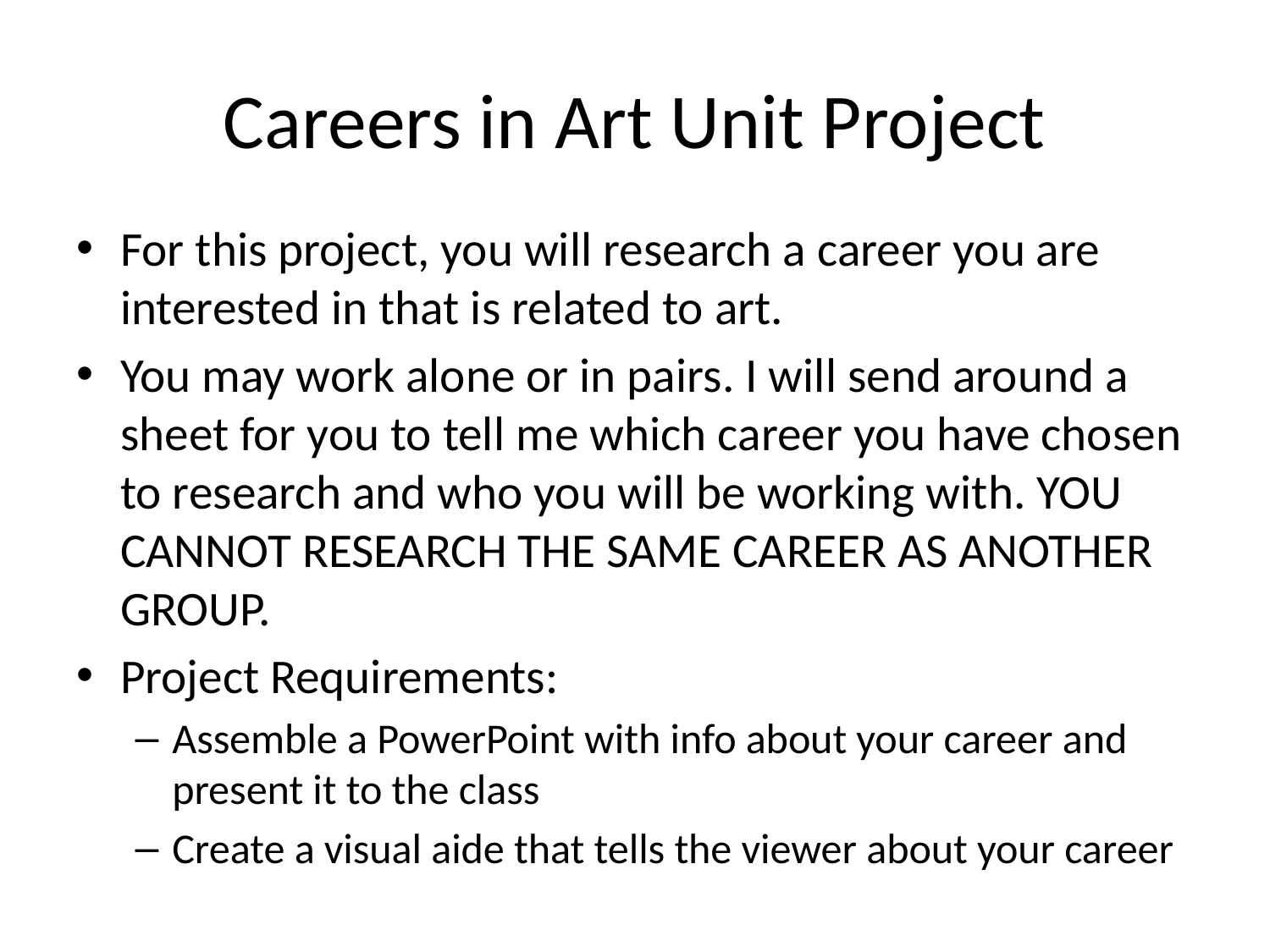

# Careers in Art Unit Project
For this project, you will research a career you are interested in that is related to art.
You may work alone or in pairs. I will send around a sheet for you to tell me which career you have chosen to research and who you will be working with. YOU CANNOT RESEARCH THE SAME CAREER AS ANOTHER GROUP.
Project Requirements:
Assemble a PowerPoint with info about your career and present it to the class
Create a visual aide that tells the viewer about your career